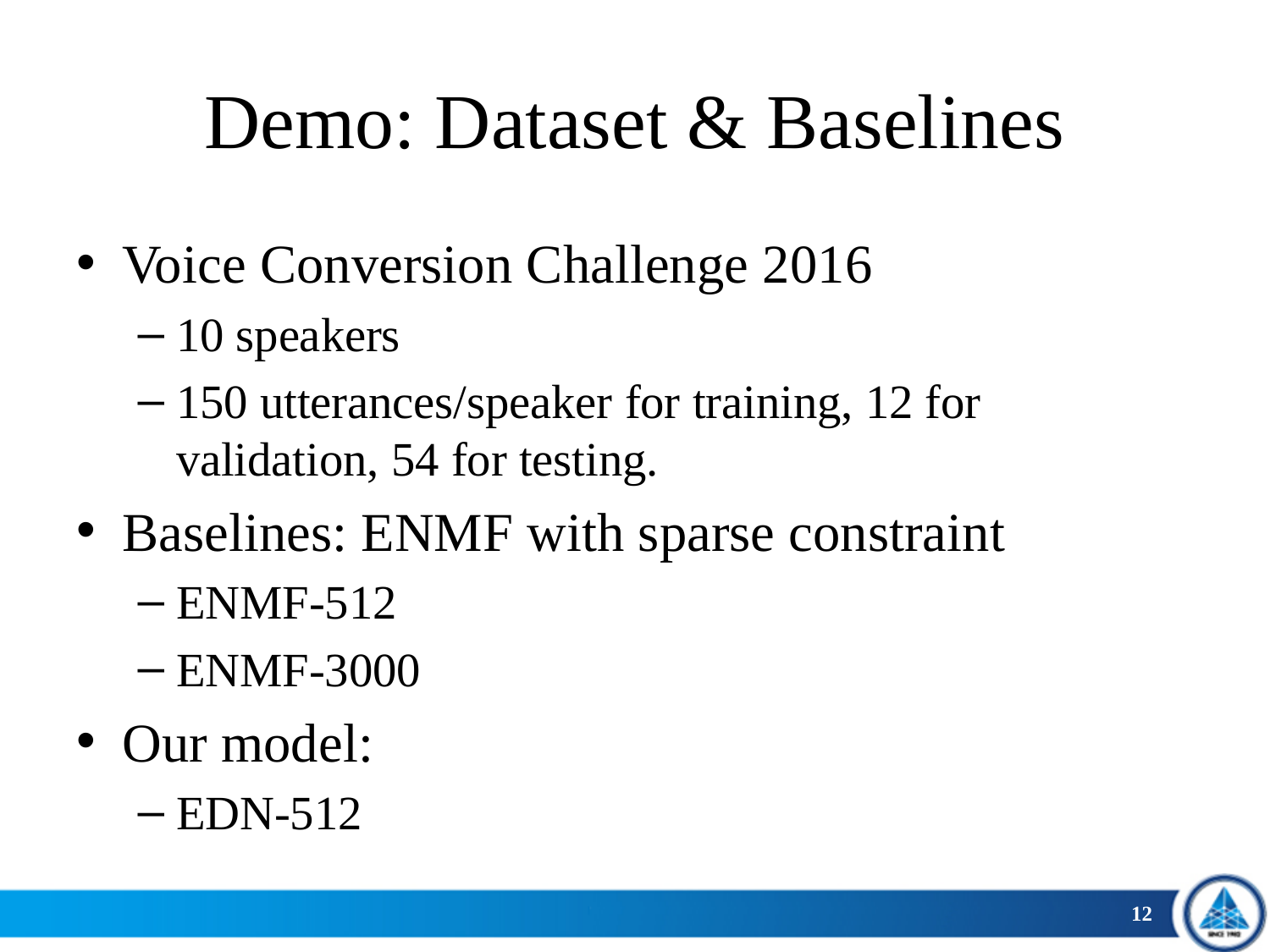

# Demo: Dataset & Baselines
Voice Conversion Challenge 2016
10 speakers
150 utterances/speaker for training, 12 for validation, 54 for testing.
Baselines: ENMF with sparse constraint
ENMF-512
ENMF-3000
Our model:
EDN-512
12